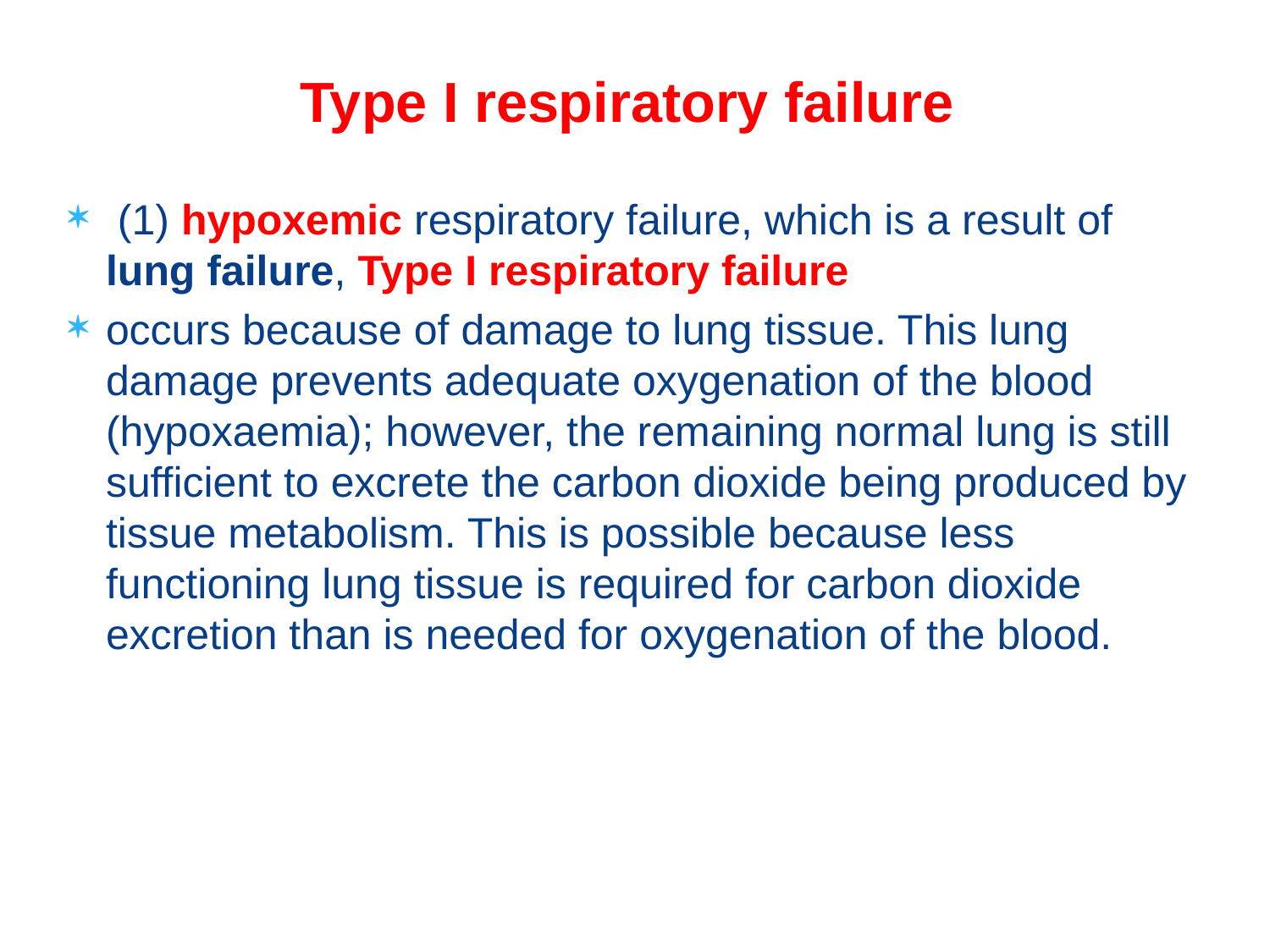

# Type I respiratory failure
 (1) hypoxemic respiratory failure, which is a result of lung failure, Type I respiratory failure
occurs because of damage to lung tissue. This lung damage prevents adequate oxygenation of the blood (hypoxaemia); however, the remaining normal lung is still sufficient to excrete the carbon dioxide being produced by tissue metabolism. This is possible because less functioning lung tissue is required for carbon dioxide excretion than is needed for oxygenation of the blood.